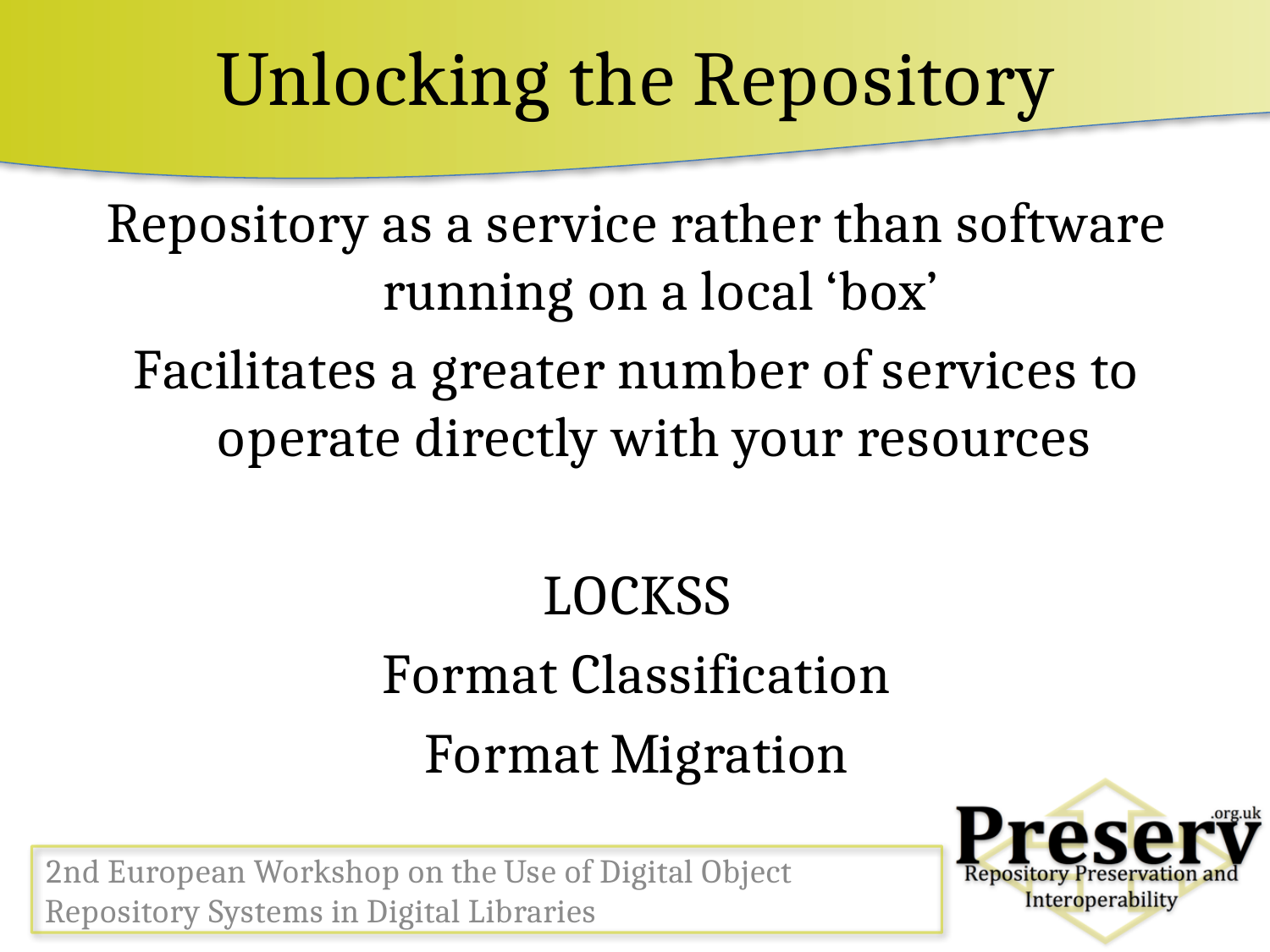

# Unlocking the Repository
Repository as a service rather than software running on a local ‘box’
Facilitates a greater number of services to operate directly with your resources

LOCKSS
Format Classification
Format Migration

2nd European Workshop on the Use of Digital Object Repository Systems in Digital Libraries